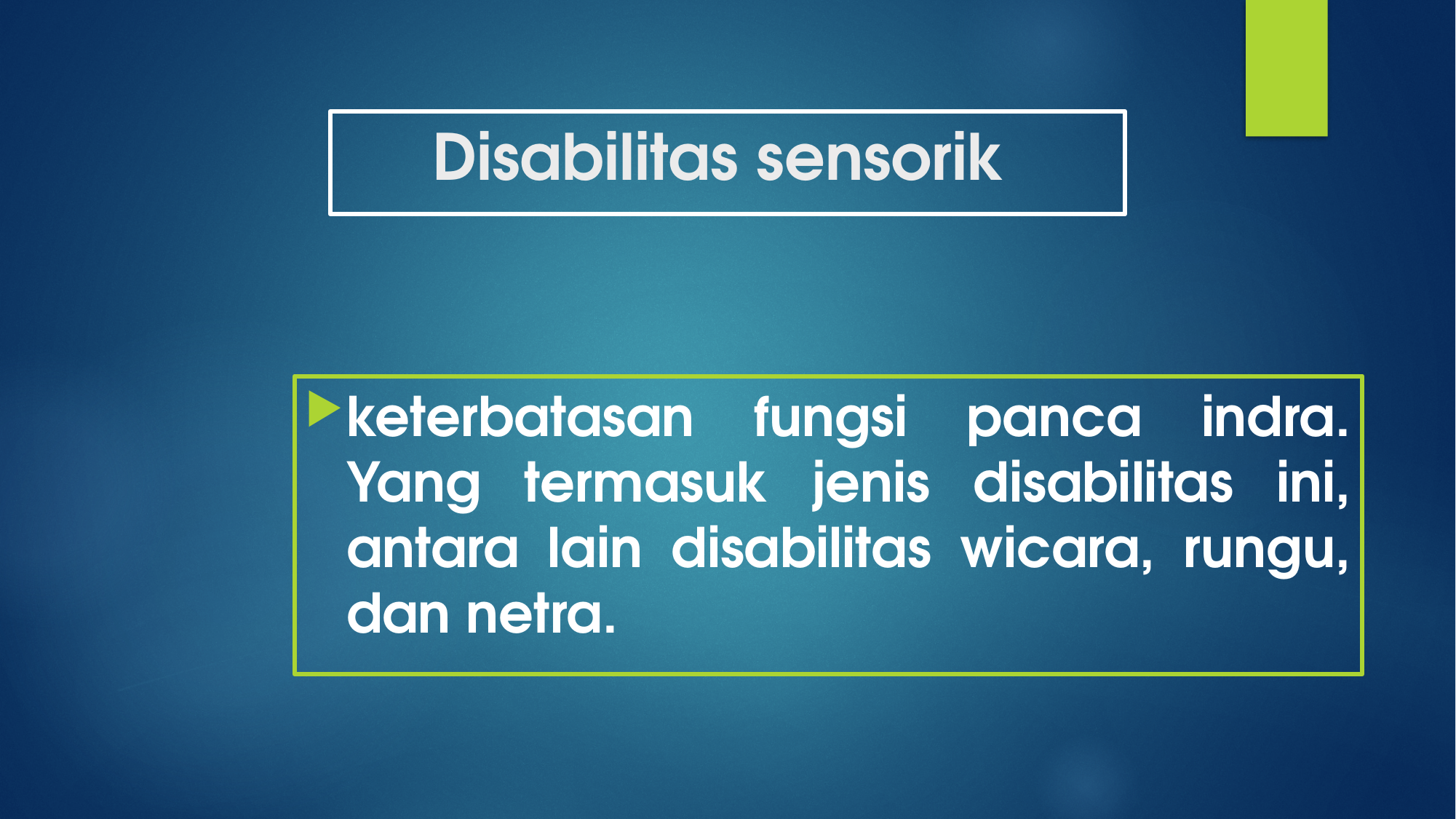

# Disabilitas sensorik
keterbatasan fungsi panca indra. Yang termasuk jenis disabilitas ini, antara lain disabilitas wicara, rungu, dan netra.